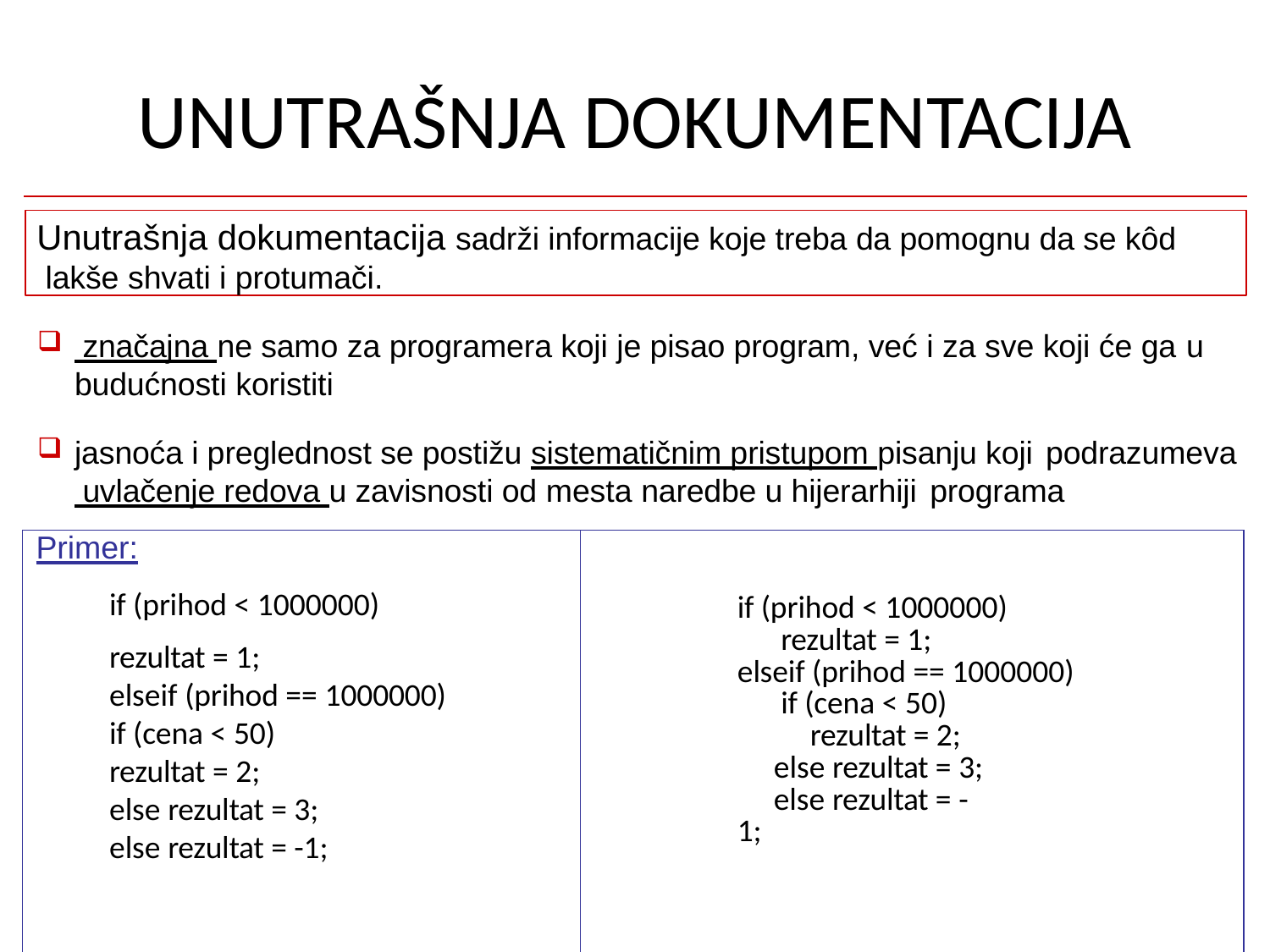

# UNUTRAŠNJA DOKUMENTACIJA

Unutrašnja dokumentacija sadrži informacije koje treba da pomognu da se kôd  lakše shvati i protumači.
 značajna ne samo za programera koji je pisao program, već i za sve koji će ga u
budućnosti koristiti

jasnoća i preglednost se postižu sistematičnim pristupom pisanju koji podrazumeva
 uvlačenje redova u zavisnosti od mesta naredbe u hijerarhiji programa
| Primer: | if (prihod < 1000000) rezultat = 1; elseif (prihod == 1000000) if (cena < 50) rezultat = 2; else rezultat = 3; else rezultat = -1; |
| --- | --- |
| if (prihod < 1000000) |  |
| rezultat = 1; |  |
| elseif (prihod == 1000000) |  |
| if (cena < 50) |  |
| rezultat = 2; |  |
| else rezultat = 3; |  |
| else rezultat = -1; |  |